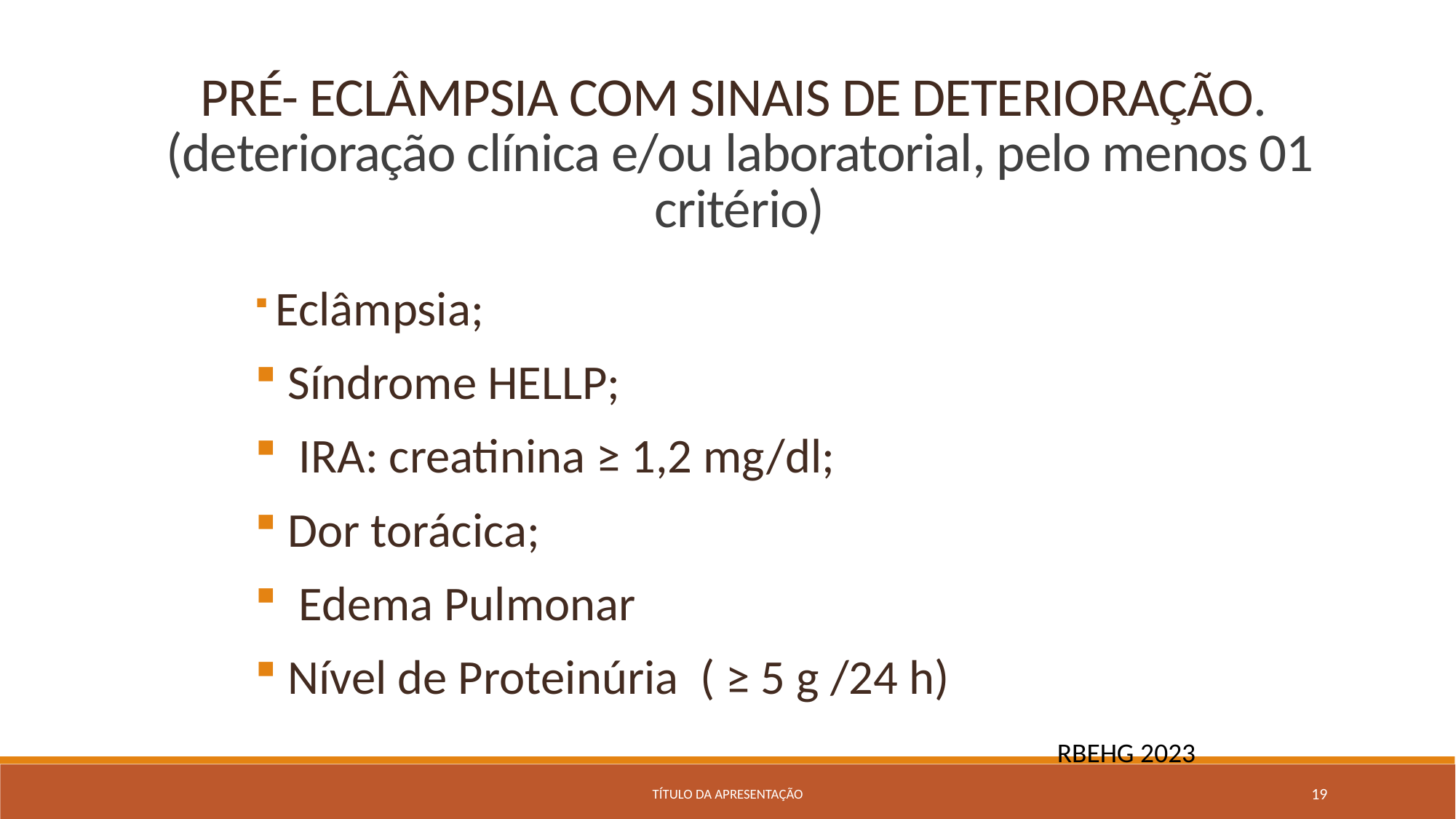

PRÉ- ECLÂMPSIA COM SINAIS DE DETERIORAÇÃO.
(deterioração clínica e/ou laboratorial, pelo menos 01 critério)

 Eclâmpsia;
 Síndrome HELLP;
  IRA: creatinina ≥ 1,2 mg/dl;
 Dor torácica;
  Edema Pulmonar
 Nível de Proteinúria  ( ≥ 5 g /24 h)

RBEHG 2023

Título da apresentação
19